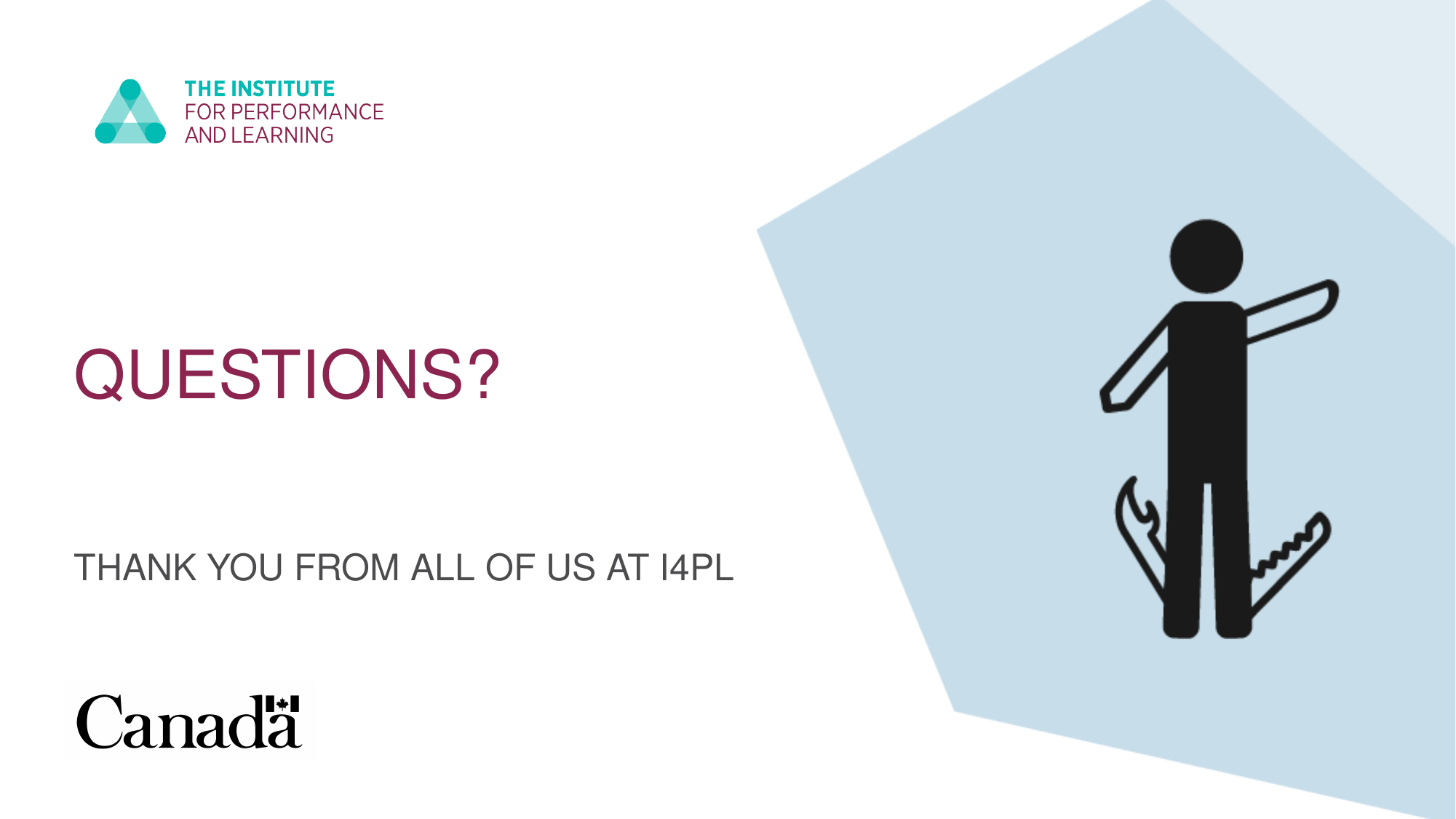

# Questions?
Thank you from all of us at I4PL